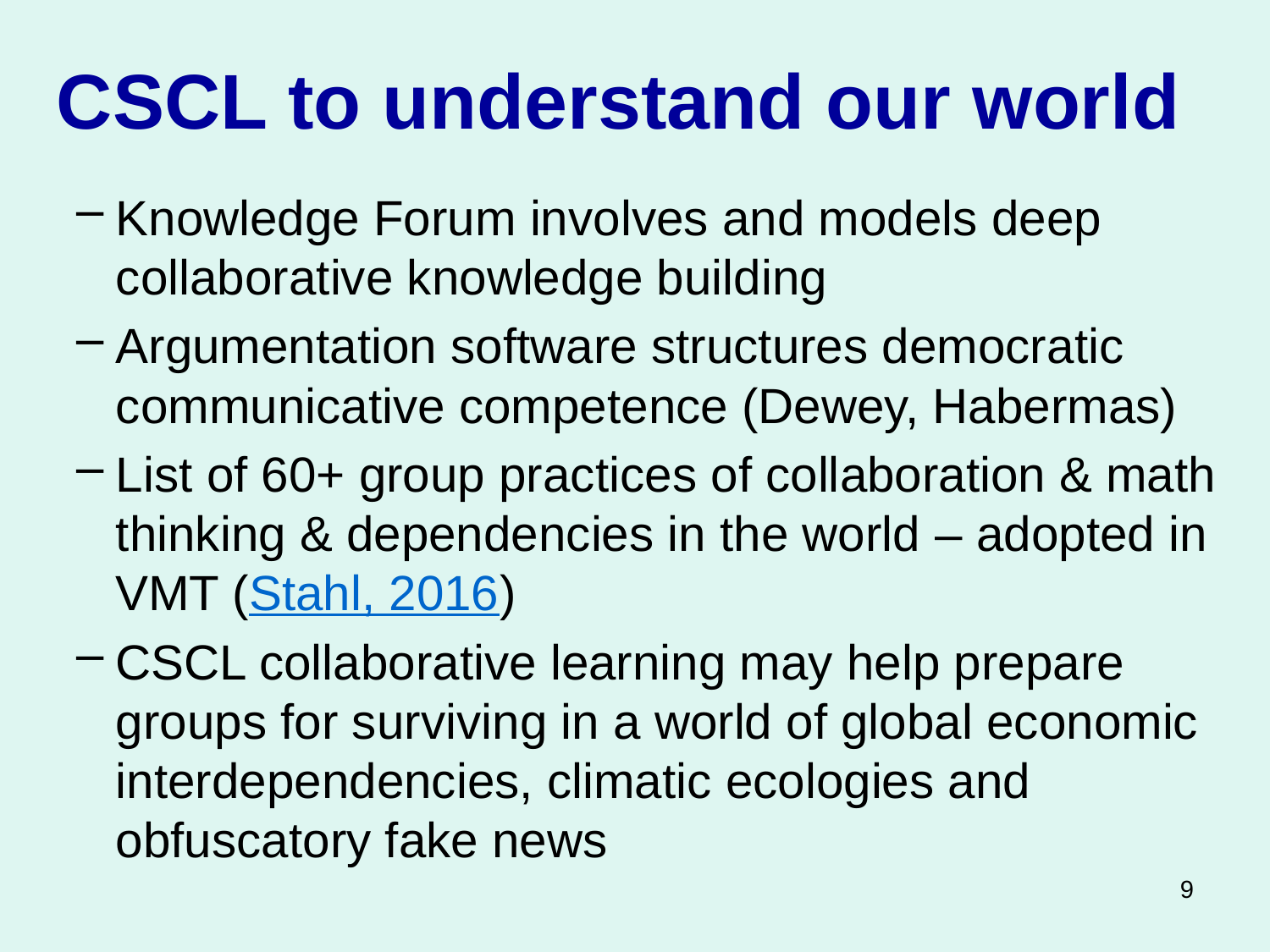

# CSCL to understand our world
Knowledge Forum involves and models deep collaborative knowledge building
Argumentation software structures democratic communicative competence (Dewey, Habermas)
List of 60+ group practices of collaboration & math thinking & dependencies in the world – adopted in VMT (Stahl, 2016)
CSCL collaborative learning may help prepare groups for surviving in a world of global economic interdependencies, climatic ecologies and obfuscatory fake news

9